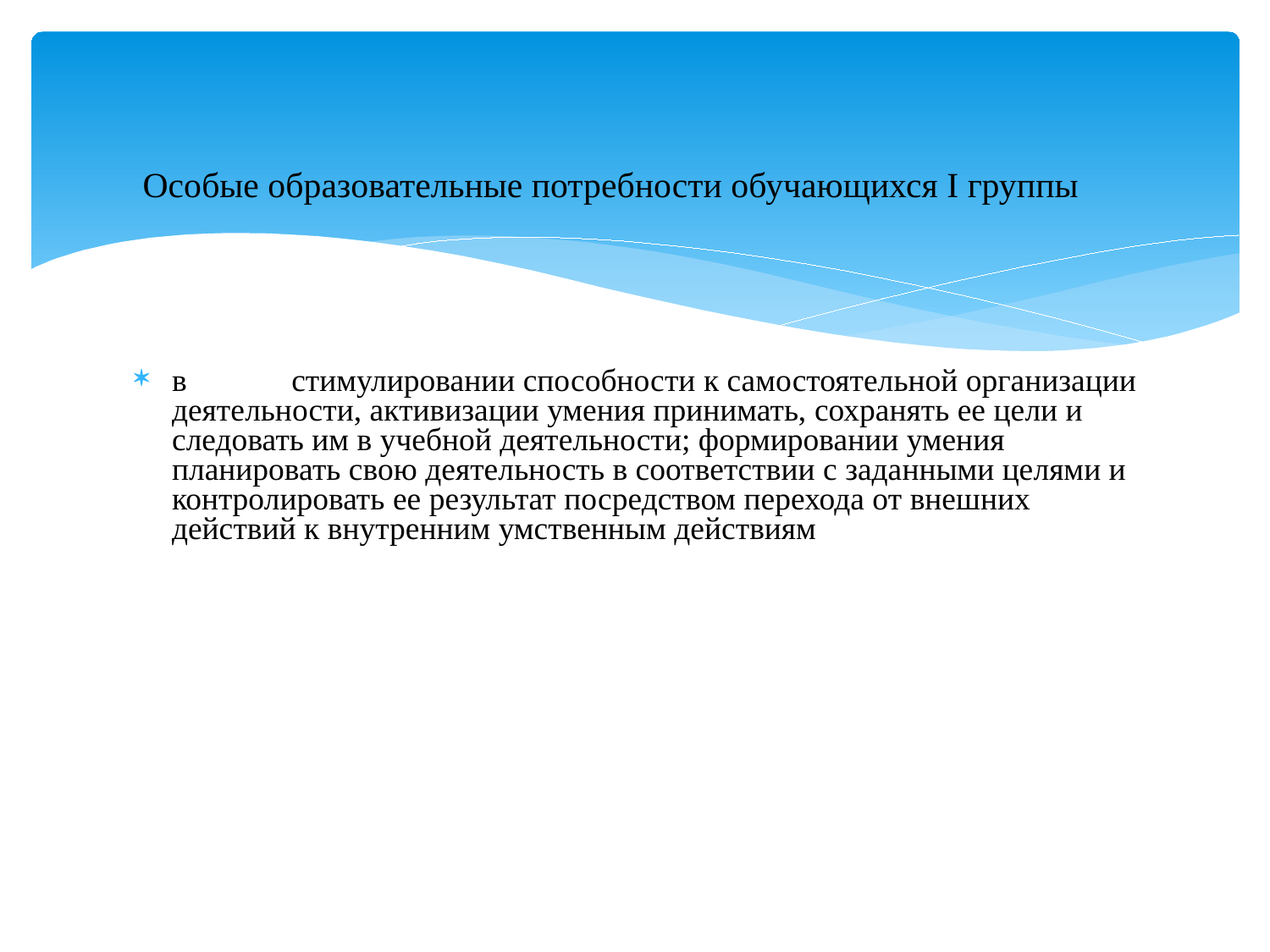

#
 Особые образовательные потребности обучающихся I группы

в	стимулировании способности к самостоятельной организации деятельности, активизации умения принимать, сохранять ее цели и следовать им в учебной деятельности; формировании умения планировать свою деятельность в соответствии с заданными целями и контролировать ее результат посредством перехода от внешних действий к внутренним умственным действиям